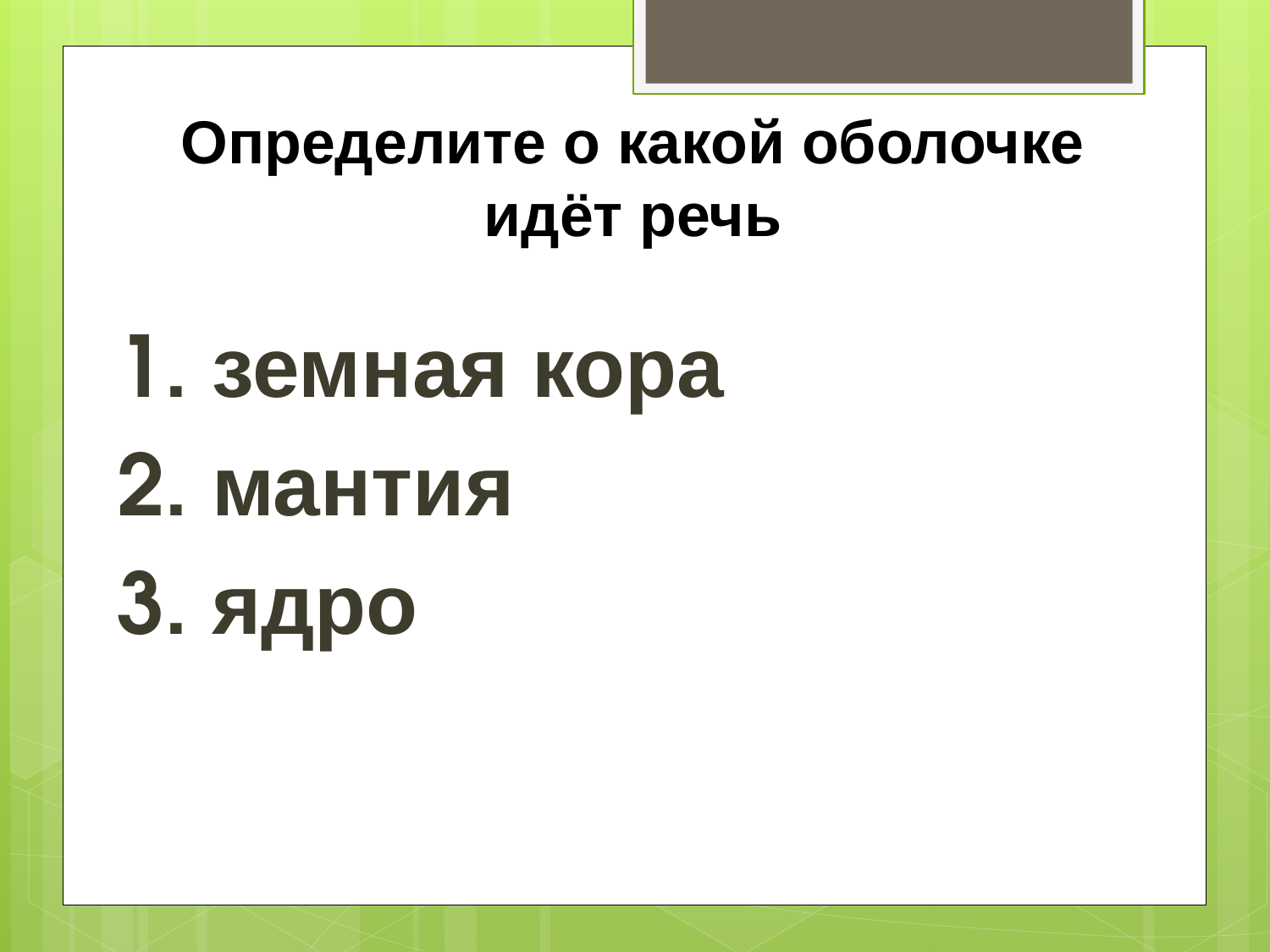

# Определите о какой оболочке идёт речь
1. земная кора
2. мантия
3. ядро